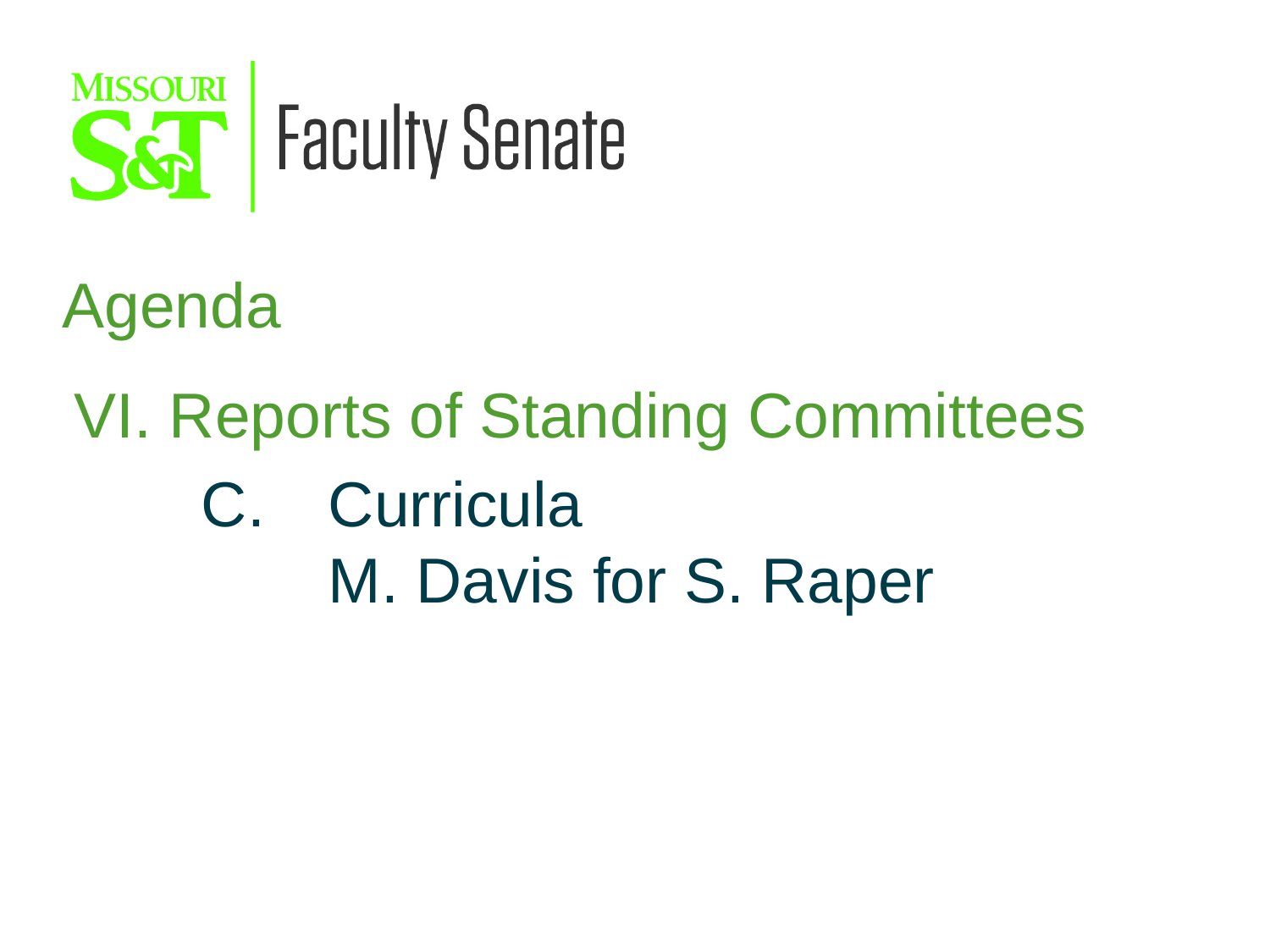

Agenda
VI. Reports of Standing Committees
	C.	Curricula
		M. Davis for S. Raper